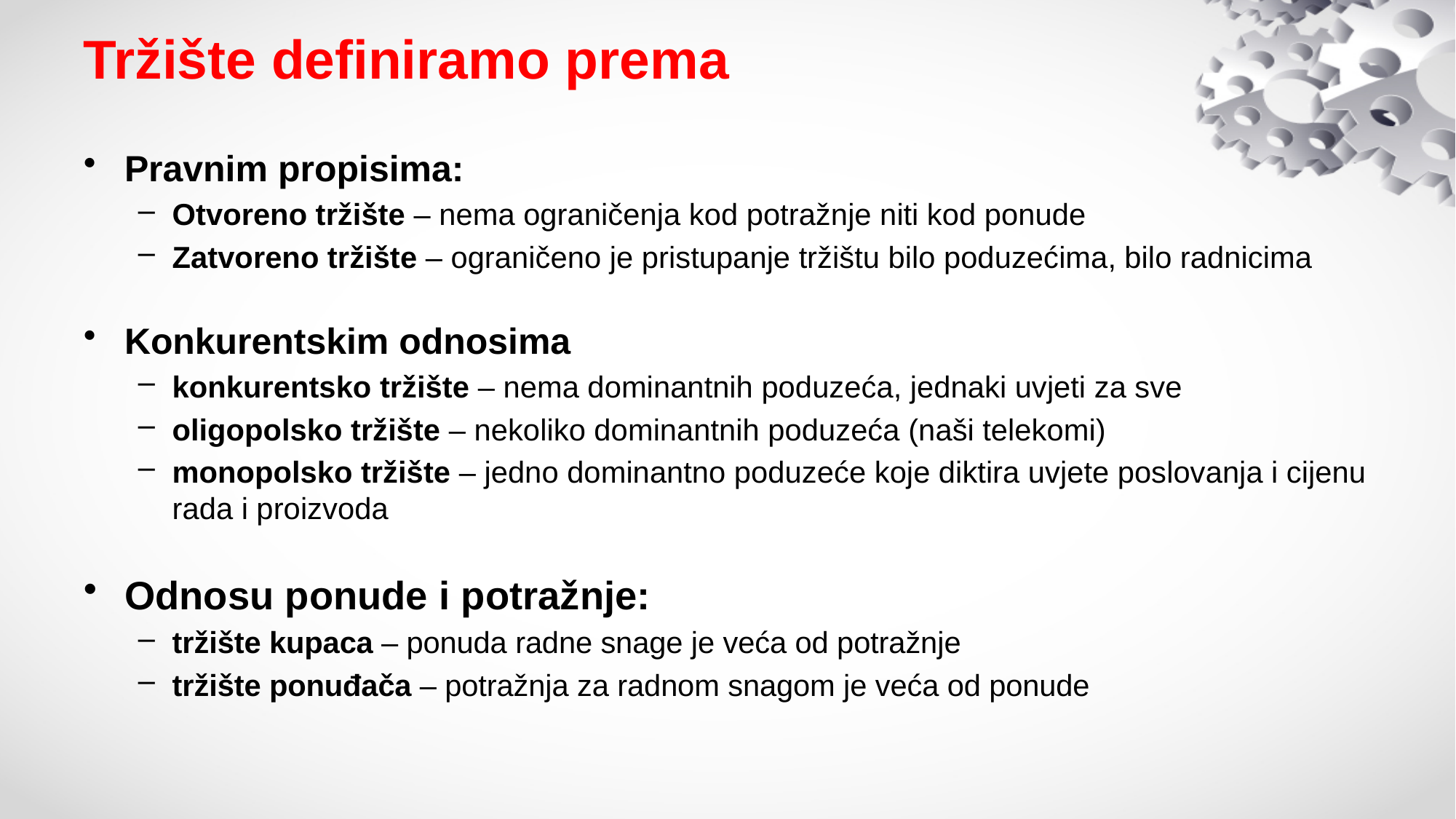

# Tržište definiramo prema
Pravnim propisima:
Otvoreno tržište – nema ograničenja kod potražnje niti kod ponude
Zatvoreno tržište – ograničeno je pristupanje tržištu bilo poduzećima, bilo radnicima
Konkurentskim odnosima
konkurentsko tržište – nema dominantnih poduzeća, jednaki uvjeti za sve
oligopolsko tržište – nekoliko dominantnih poduzeća (naši telekomi)
monopolsko tržište – jedno dominantno poduzeće koje diktira uvjete poslovanja i cijenu rada i proizvoda
Odnosu ponude i potražnje:
tržište kupaca – ponuda radne snage je veća od potražnje
tržište ponuđača – potražnja za radnom snagom je veća od ponude